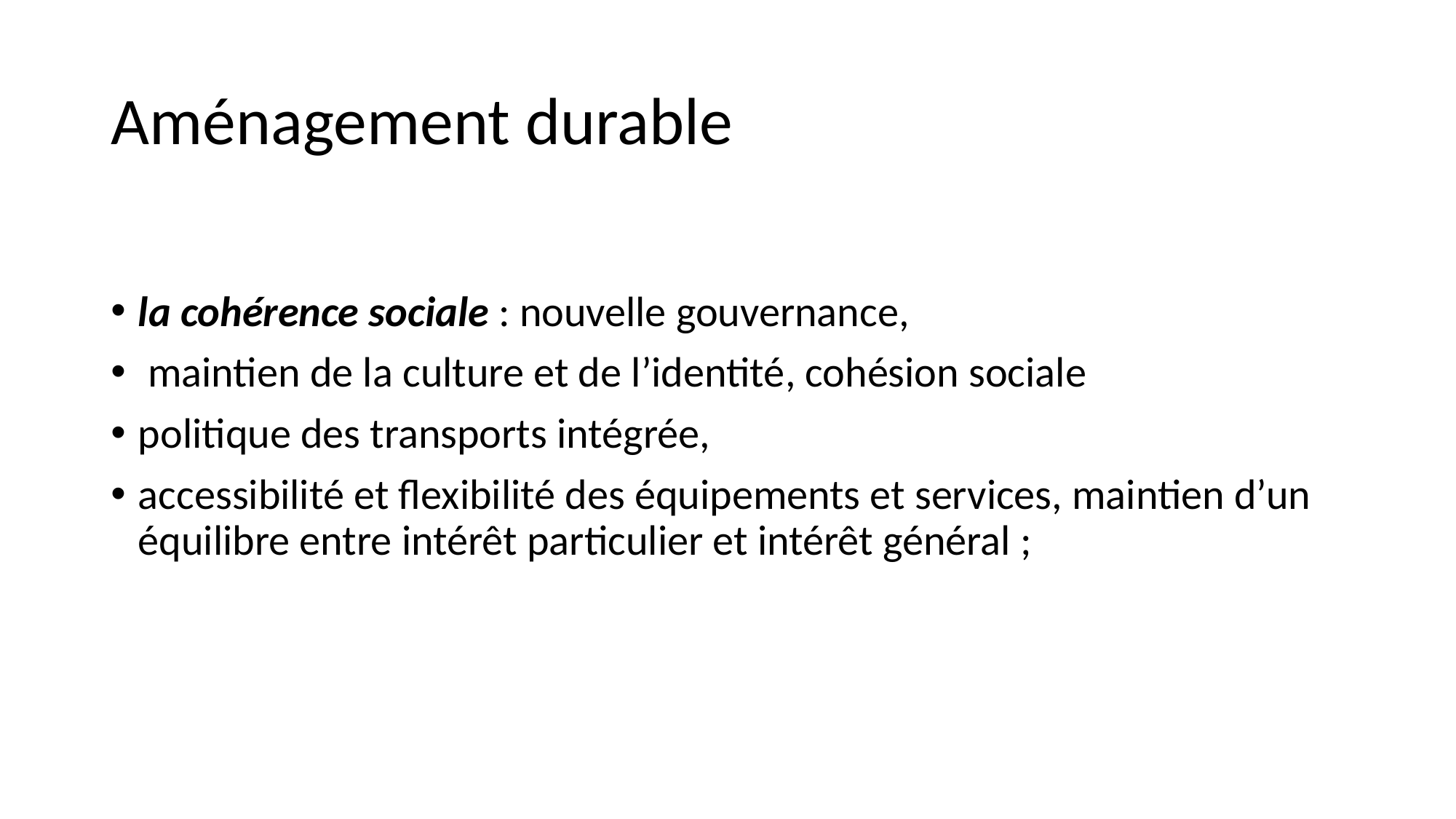

# Aménagement durable

la cohérence sociale : nouvelle gouvernance,
 maintien de la culture et de l’identité, cohésion sociale
politique des transports intégrée,
accessibilité et flexibilité des équipements et services, maintien d’un équilibre entre intérêt particulier et intérêt général ;